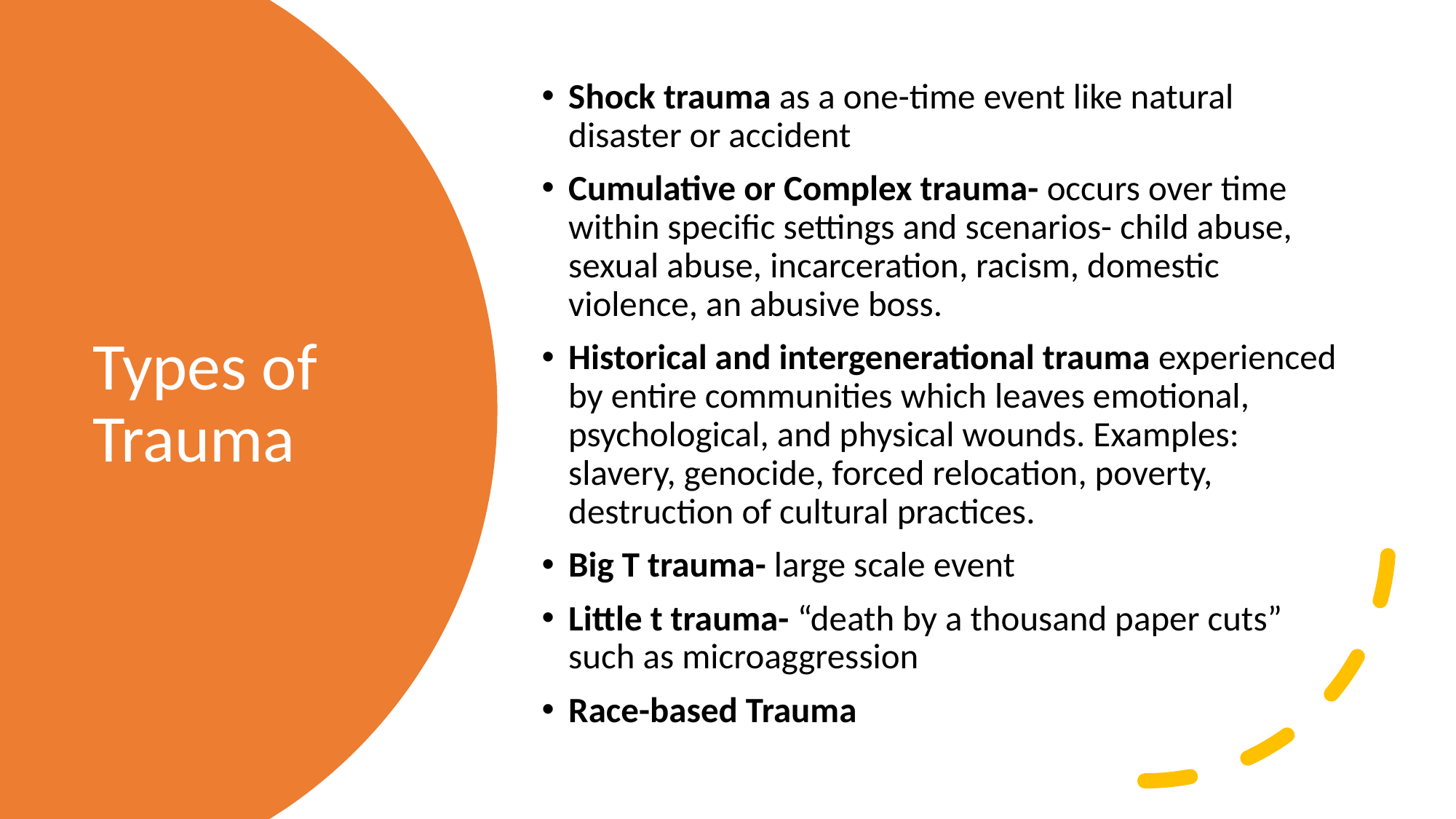

Shock trauma as a one-time event like natural disaster or accident
Cumulative or Complex trauma- occurs over time within specific settings and scenarios- child abuse, sexual abuse, incarceration, racism, domestic violence, an abusive boss.
Historical and intergenerational trauma experienced by entire communities which leaves emotional, psychological, and physical wounds. Examples: slavery, genocide, forced relocation, poverty, destruction of cultural practices.
Big T trauma- large scale event
Little t trauma- “death by a thousand paper cuts” such as microaggression
Race-based Trauma
# Types of Trauma